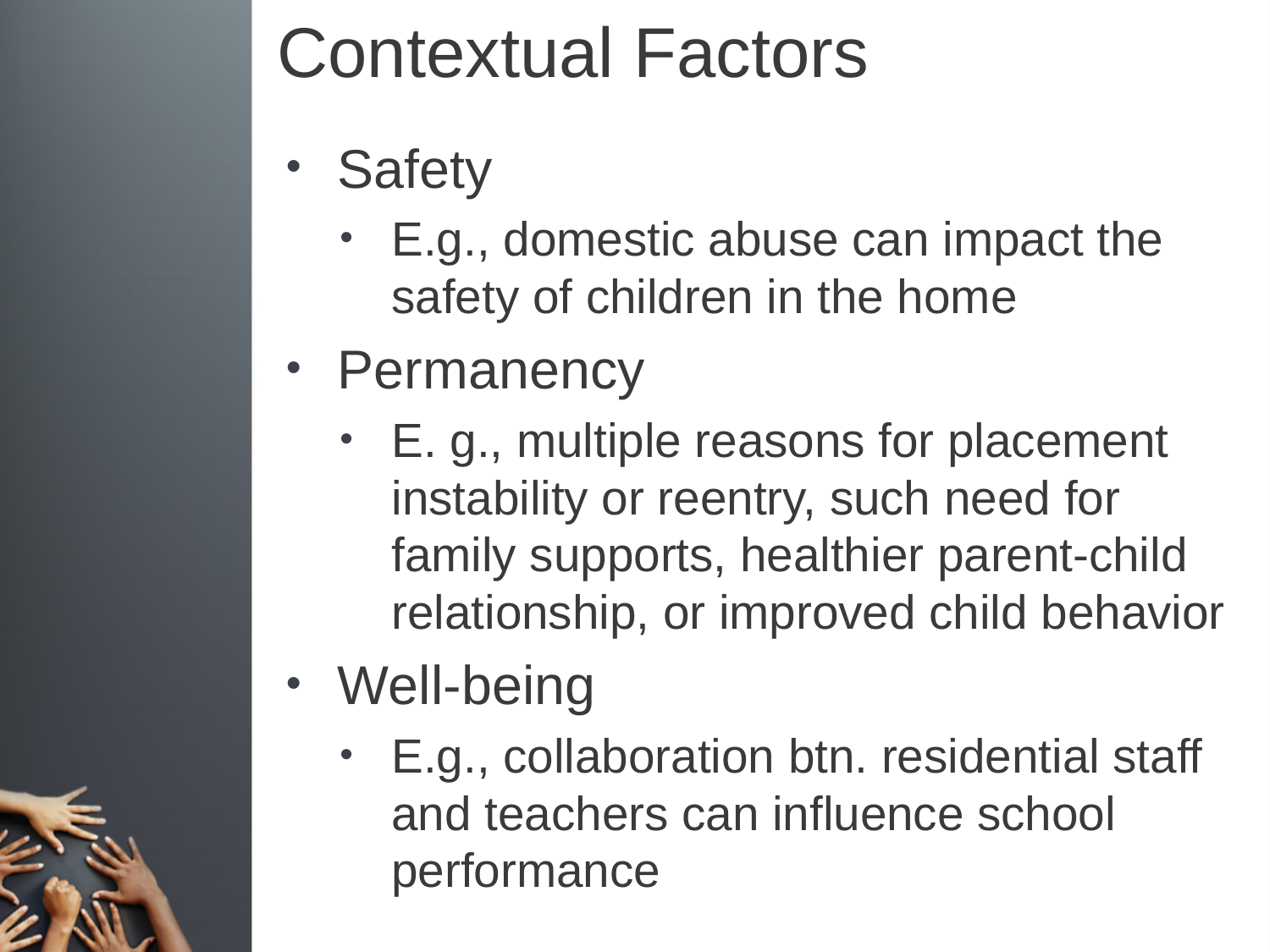

# Contextual Factors
Safety
E.g., domestic abuse can impact the safety of children in the home
Permanency
E. g., multiple reasons for placement instability or reentry, such need for family supports, healthier parent-child relationship, or improved child behavior
Well-being
E.g., collaboration btn. residential staff and teachers can influence school performance